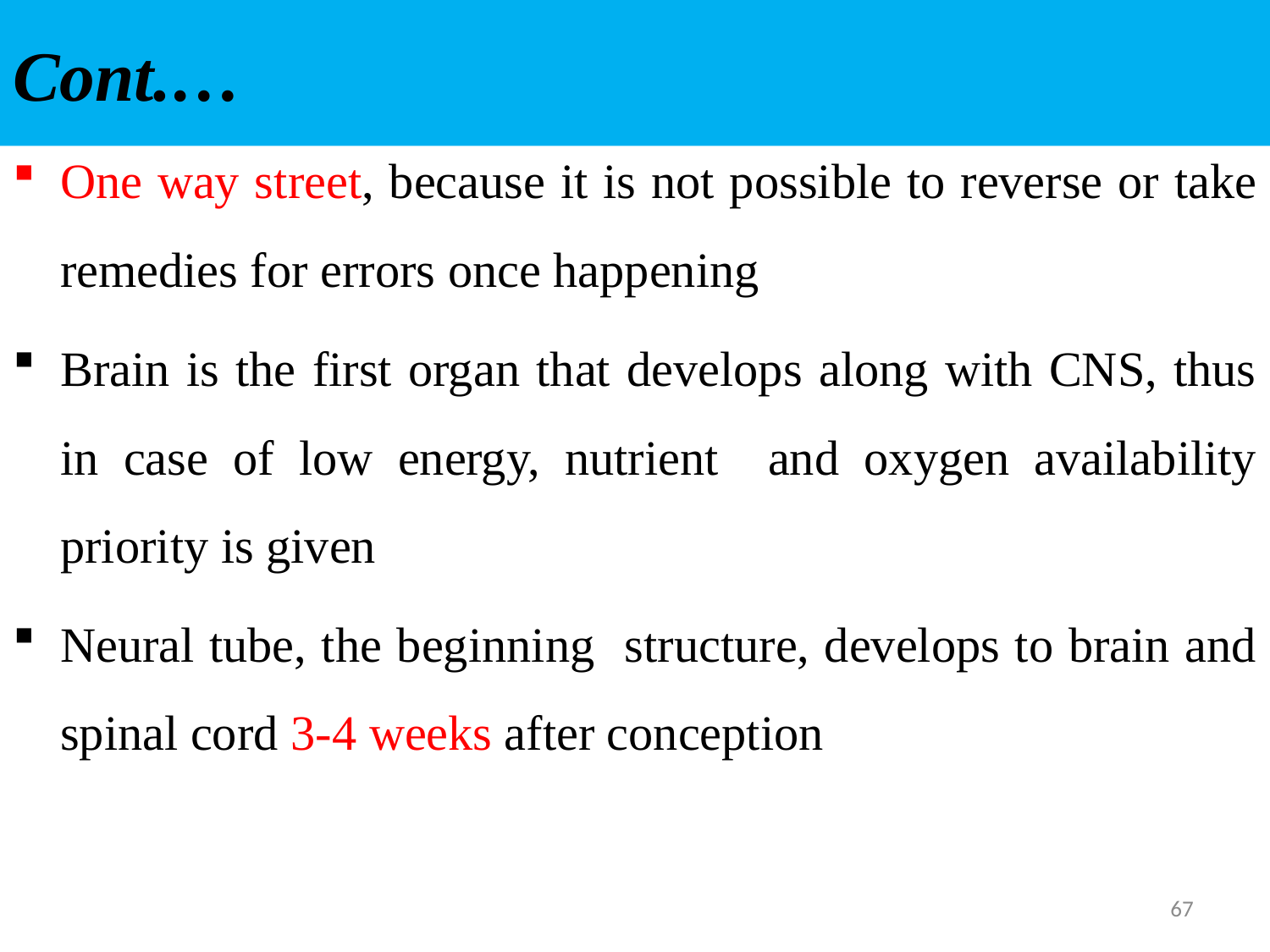

# Cont.…
One way street, because it is not possible to reverse or take remedies for errors once happening
Brain is the first organ that develops along with CNS, thus in case of low energy, nutrient  and oxygen availability priority is given
Neural tube, the beginning  structure, develops to brain and spinal cord 3-4 weeks after conception

67